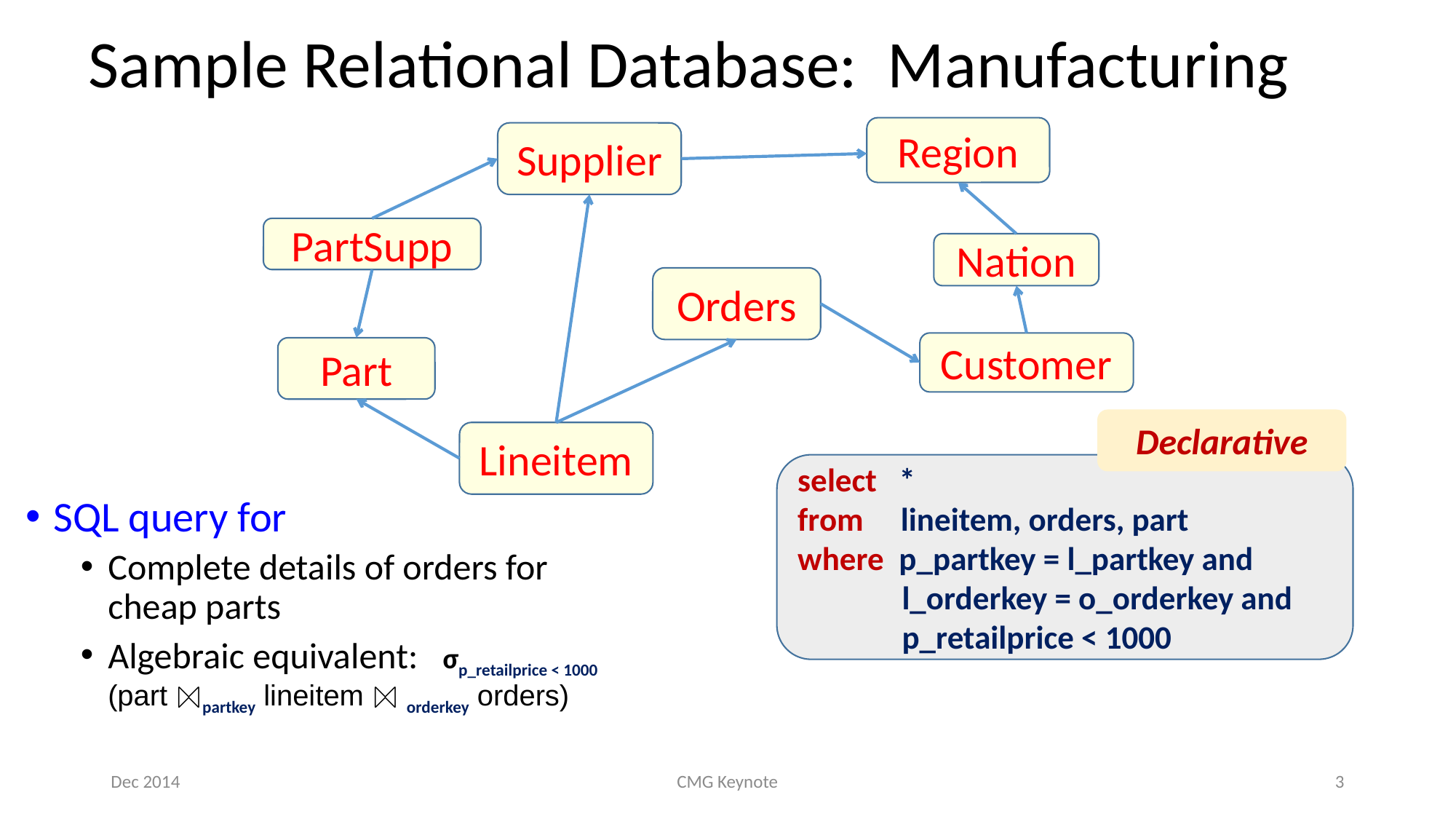

# Sample Relational Database:  Manufacturing
Region
Supplier
PartSupp
Nation
Orders
Customer
Part
Declarative
Lineitem
select   *
from     lineitem, orders, part
where  p_partkey = l_partkey and
              l_orderkey = o_orderkey and
              p_retailprice < 1000
SQL query for
Complete details of orders for cheap parts
Algebraic equivalent:   σp_retailprice < 1000 (part ⨝partkey lineitem ⨝ orderkey orders)

Dec 2014
CMG Keynote
3